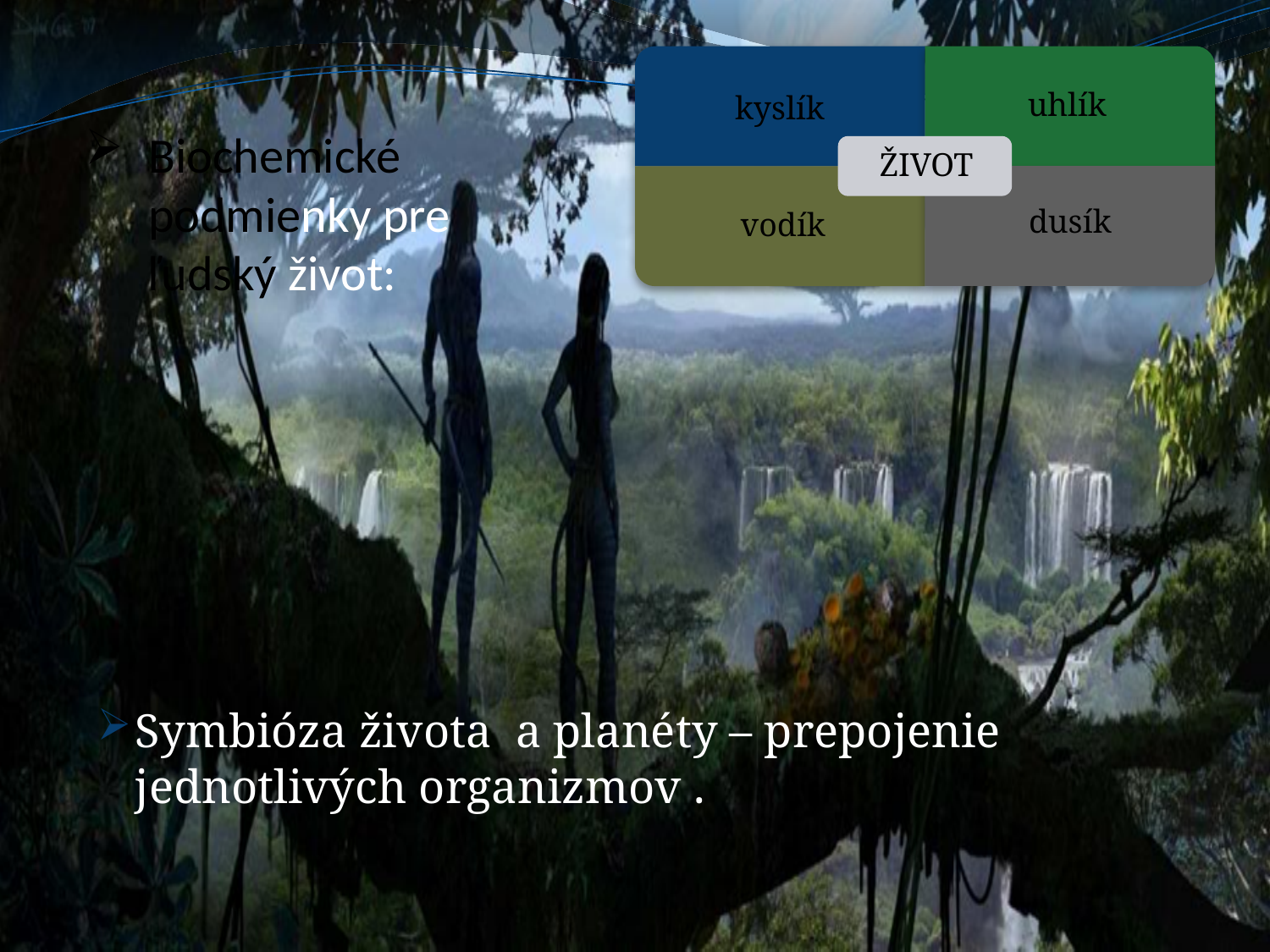

kyslík
uhlík
vodík
dusík
ŽIVOT
# Biochemické podmienky pre ľudský život:
Symbióza života  a planéty – prepojenie jednotlivých organizmov .